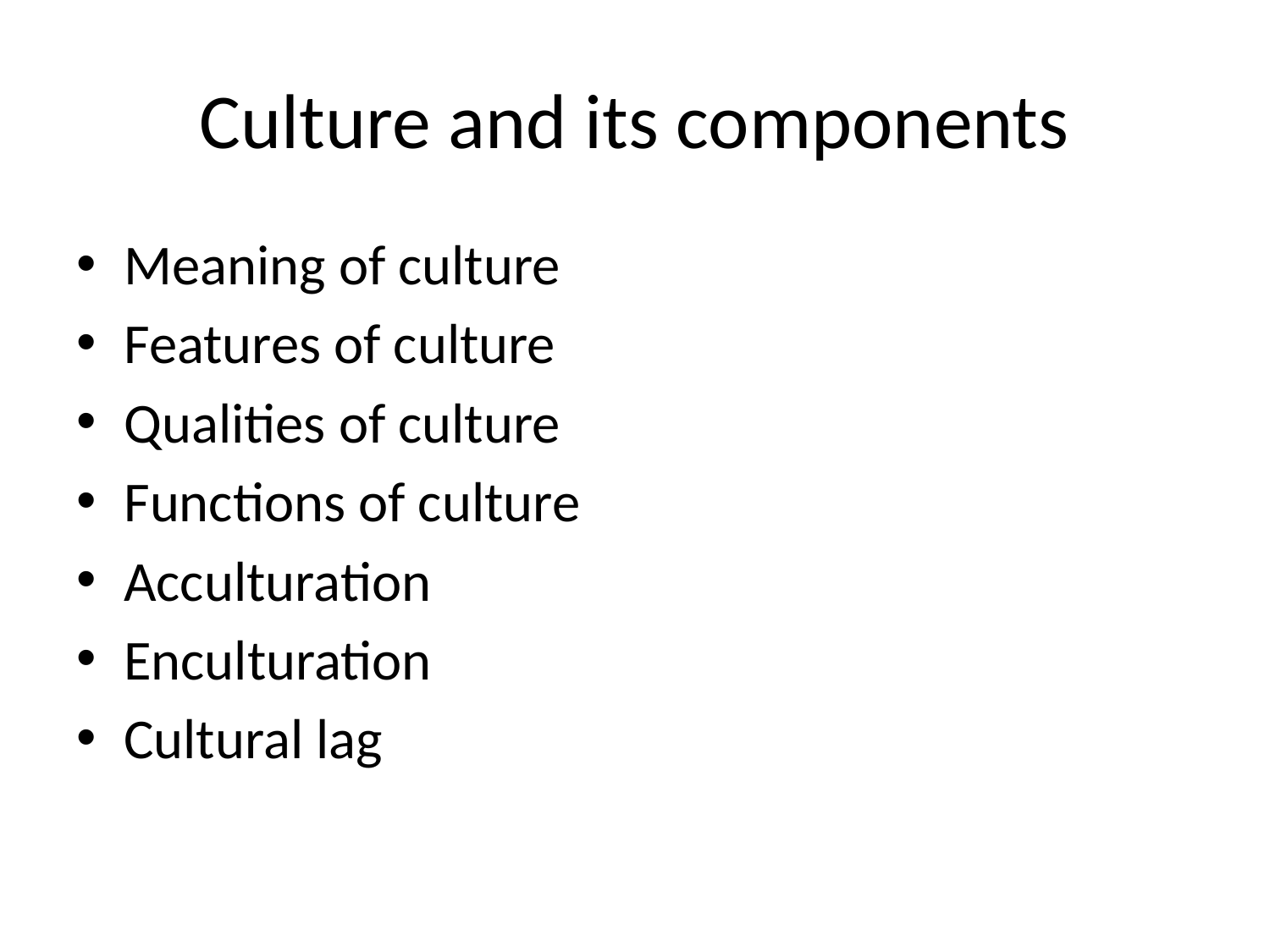

# Culture and its components
Meaning of culture
Features of culture
Qualities of culture
Functions of culture
Acculturation
Enculturation
Cultural lag